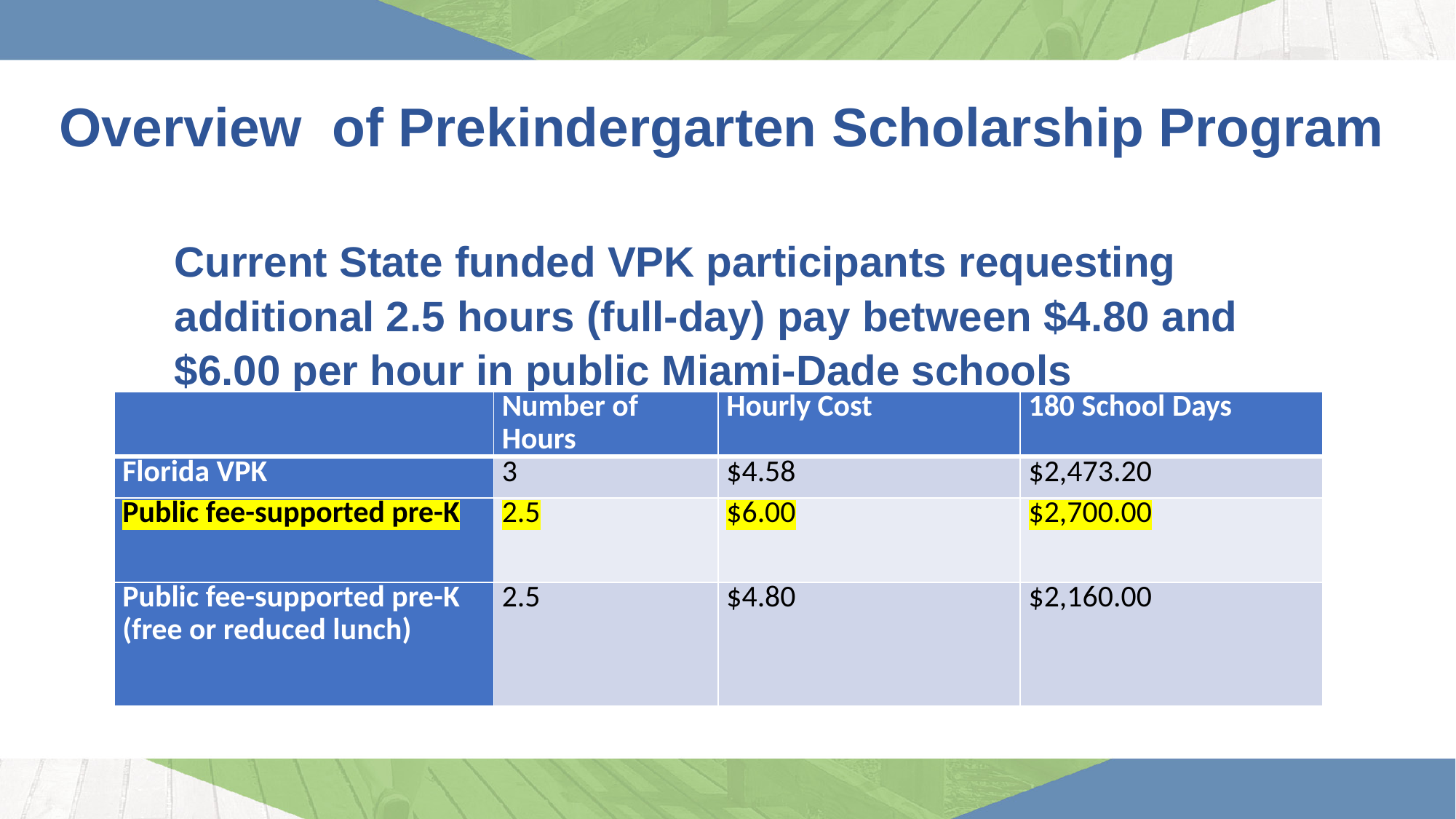

Overview  of Prekindergarten Scholarship Program
Current State funded VPK participants requesting additional 2.5 hours (full-day) pay between $4.80 and $6.00 per hour in public Miami-Dade schools

|  | Number of Hours | Hourly Cost | 180 School Days |
| --- | --- | --- | --- |
| Florida VPK | 3 | $4.58 | $2,473.20 |
| Public fee-supported pre-K | 2.5 | $6.00 | $2,700.00 |
| Public fee-supported pre-K (free or reduced lunch) | 2.5 | $4.80 | $2,160.00 |